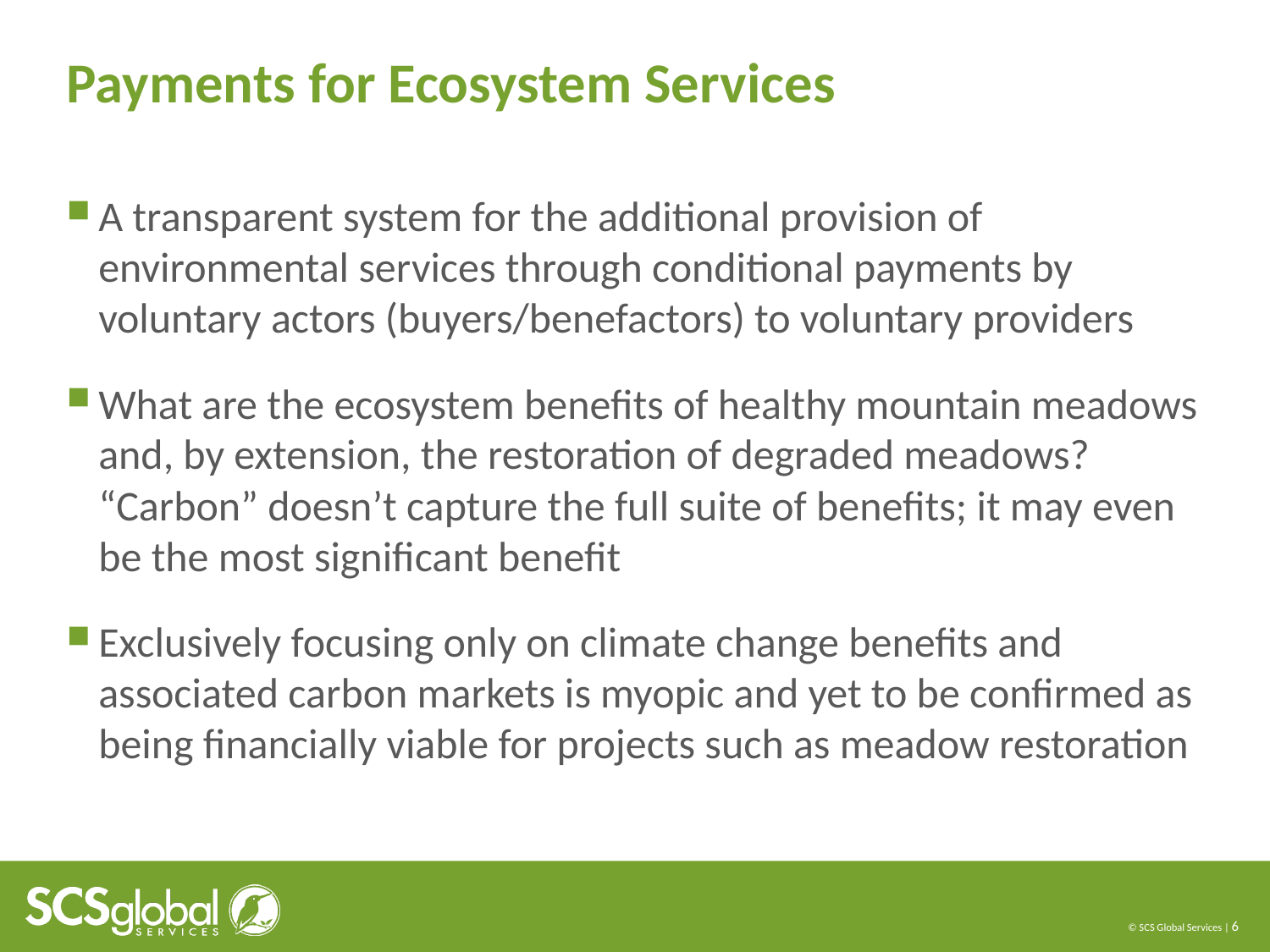

# Payments for Ecosystem Services
A transparent system for the additional provision of environmental services through conditional payments by voluntary actors (buyers/benefactors) to voluntary providers
What are the ecosystem benefits of healthy mountain meadows and, by extension, the restoration of degraded meadows?  “Carbon” doesn’t capture the full suite of benefits; it may even be the most significant benefit
Exclusively focusing only on climate change benefits and associated carbon markets is myopic and yet to be confirmed as being financially viable for projects such as meadow restoration